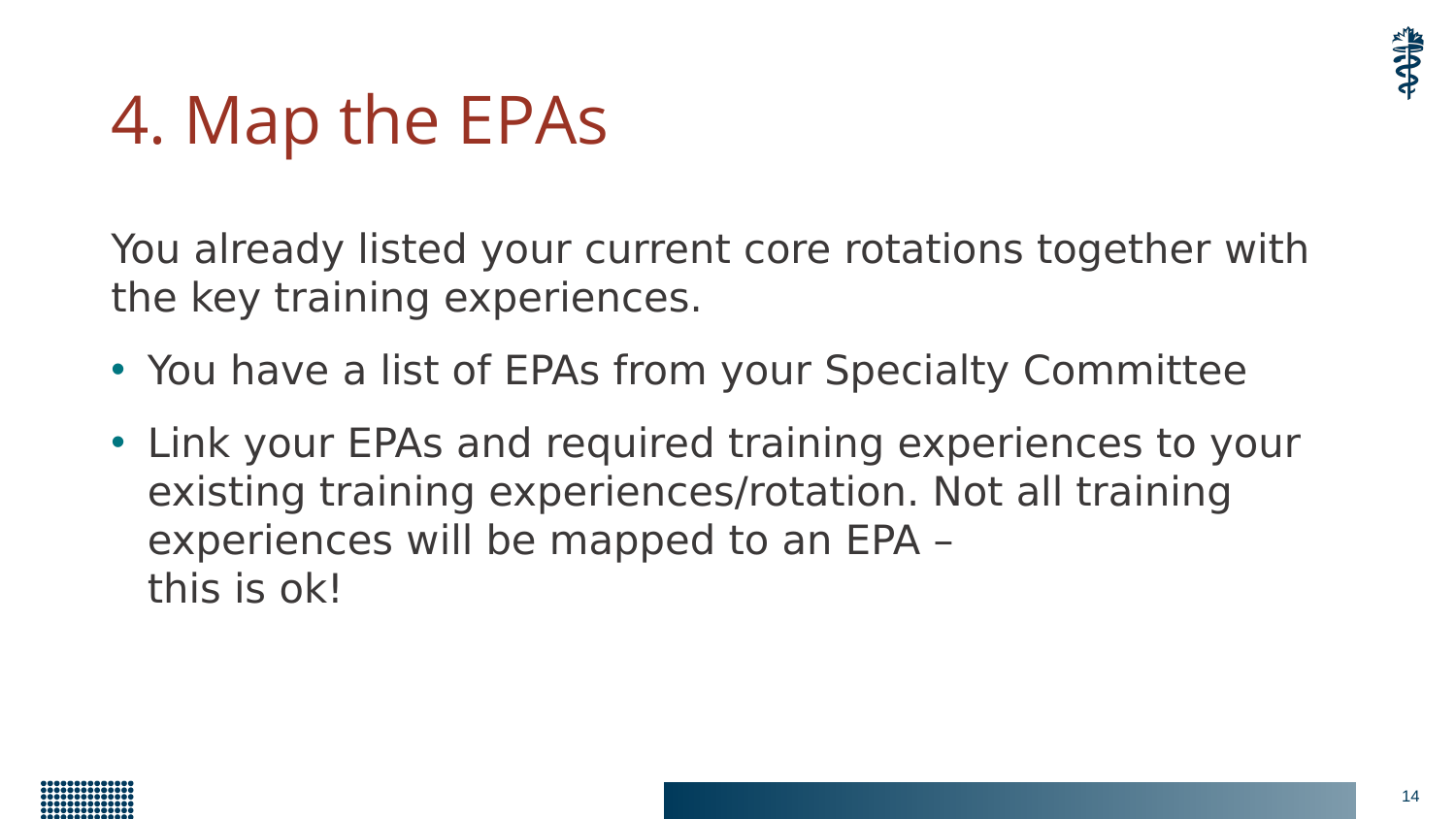

# 4. Map the EPAs
You already listed your current core rotations together with the key training experiences.
You have a list of EPAs from your Specialty Committee
Link your EPAs and required training experiences to your existing training experiences/rotation. Not all training experiences will be mapped to an EPA –
this is ok!

14